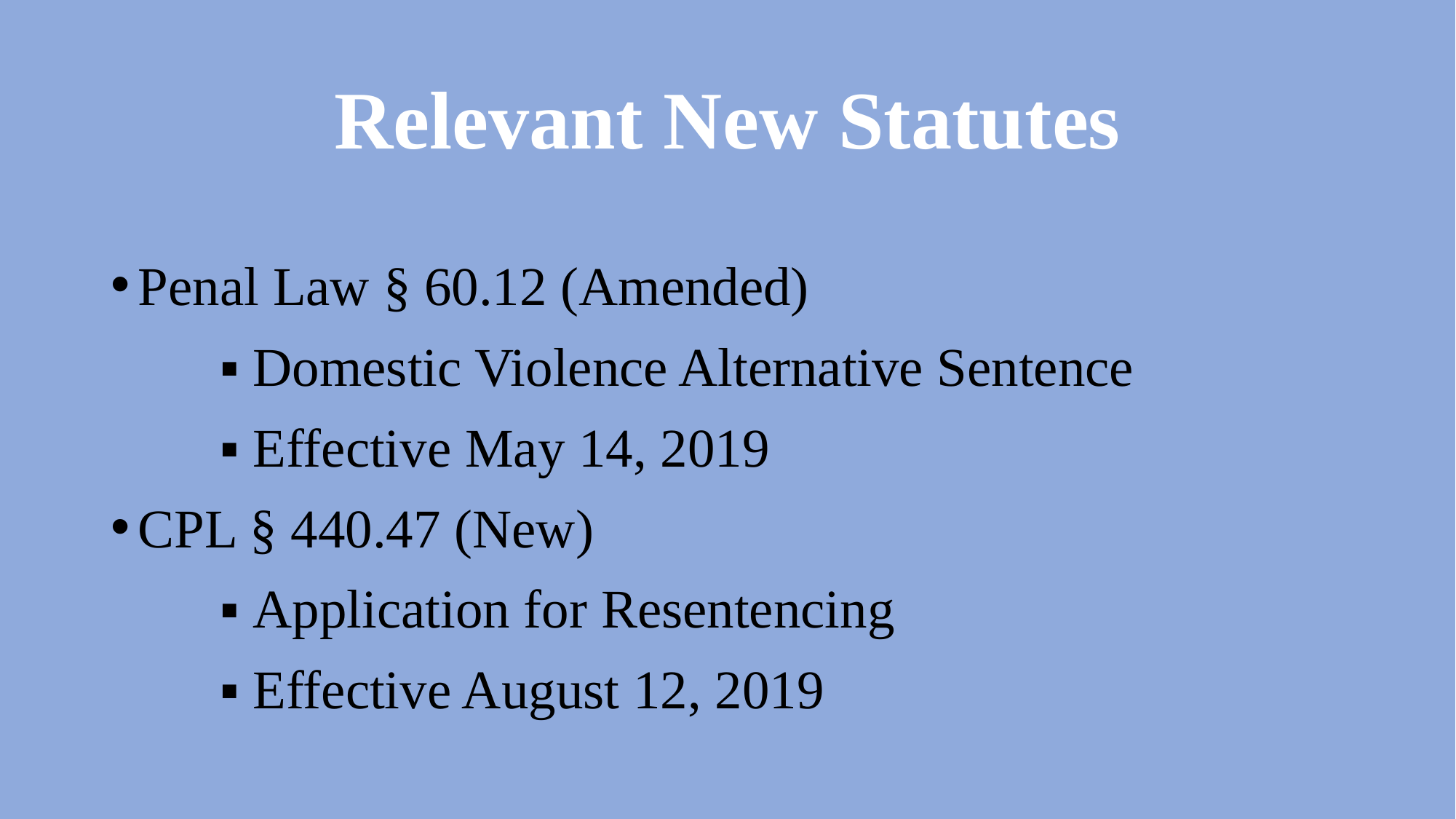

# Relevant New Statutes
Penal Law § 60.12 (Amended)
	▪ Domestic Violence Alternative Sentence
	▪ Effective May 14, 2019
CPL § 440.47 (New)
	▪ Application for Resentencing
	▪ Effective August 12, 2019